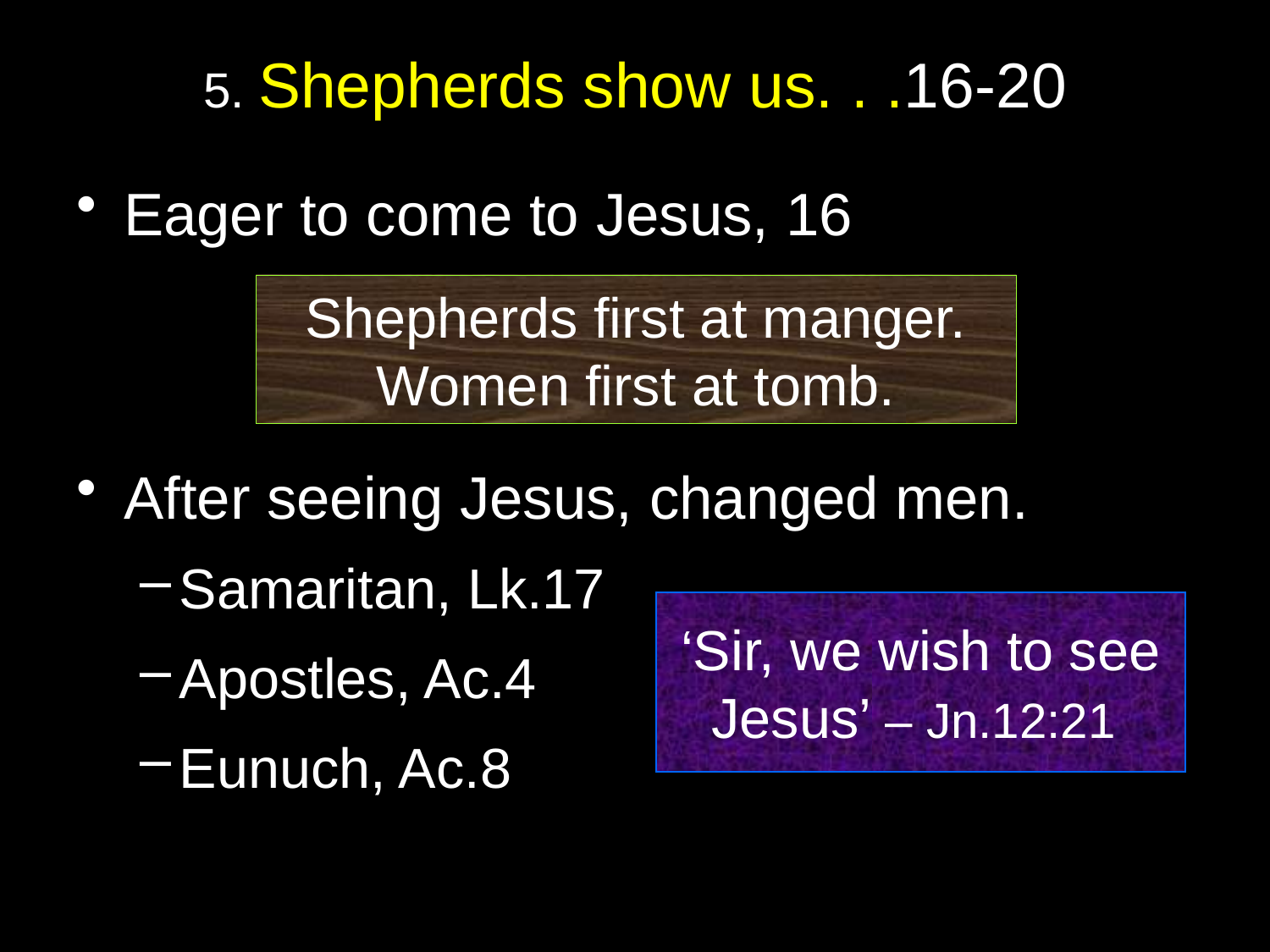

# 5. Shepherds show us. . .16-20
Eager to come to Jesus, 16

After seeing Jesus, changed men.
Samaritan, Lk.17
Apostles, Ac.4
Eunuch, Ac.8
Shepherds first at manger.
Women first at tomb.
‘Sir, we wish to see Jesus’ – Jn.12:21